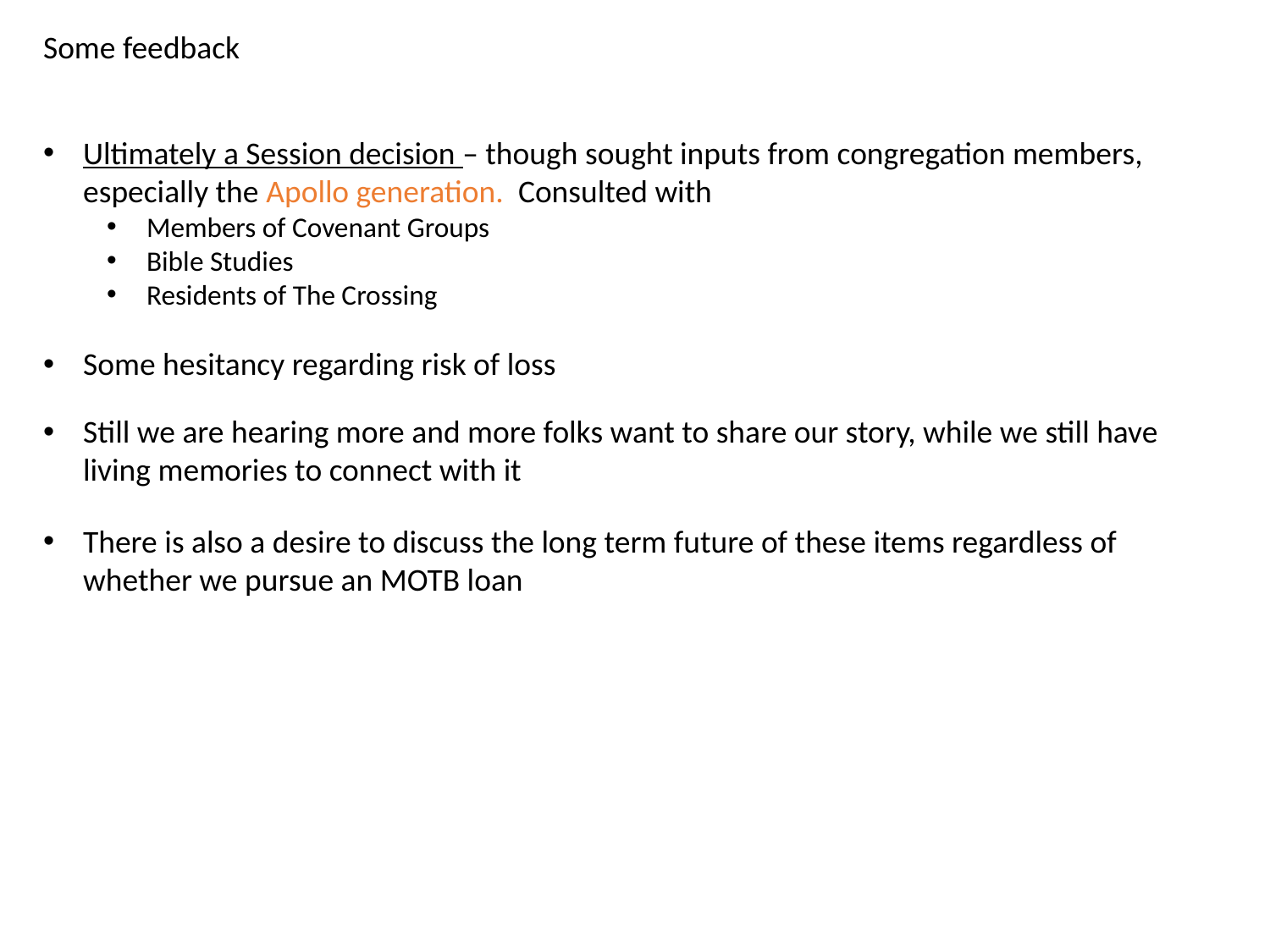

Some feedback

Ultimately a Session decision – though sought inputs from congregation members, especially the Apollo generation.  Consulted with
Members of Covenant Groups
Bible Studies
Residents of The Crossing

Some hesitancy regarding risk of loss

Still we are hearing more and more folks want to share our story, while we still have living memories to connect with it

There is also a desire to discuss the long term future of these items regardless of whether we pursue an MOTB loan